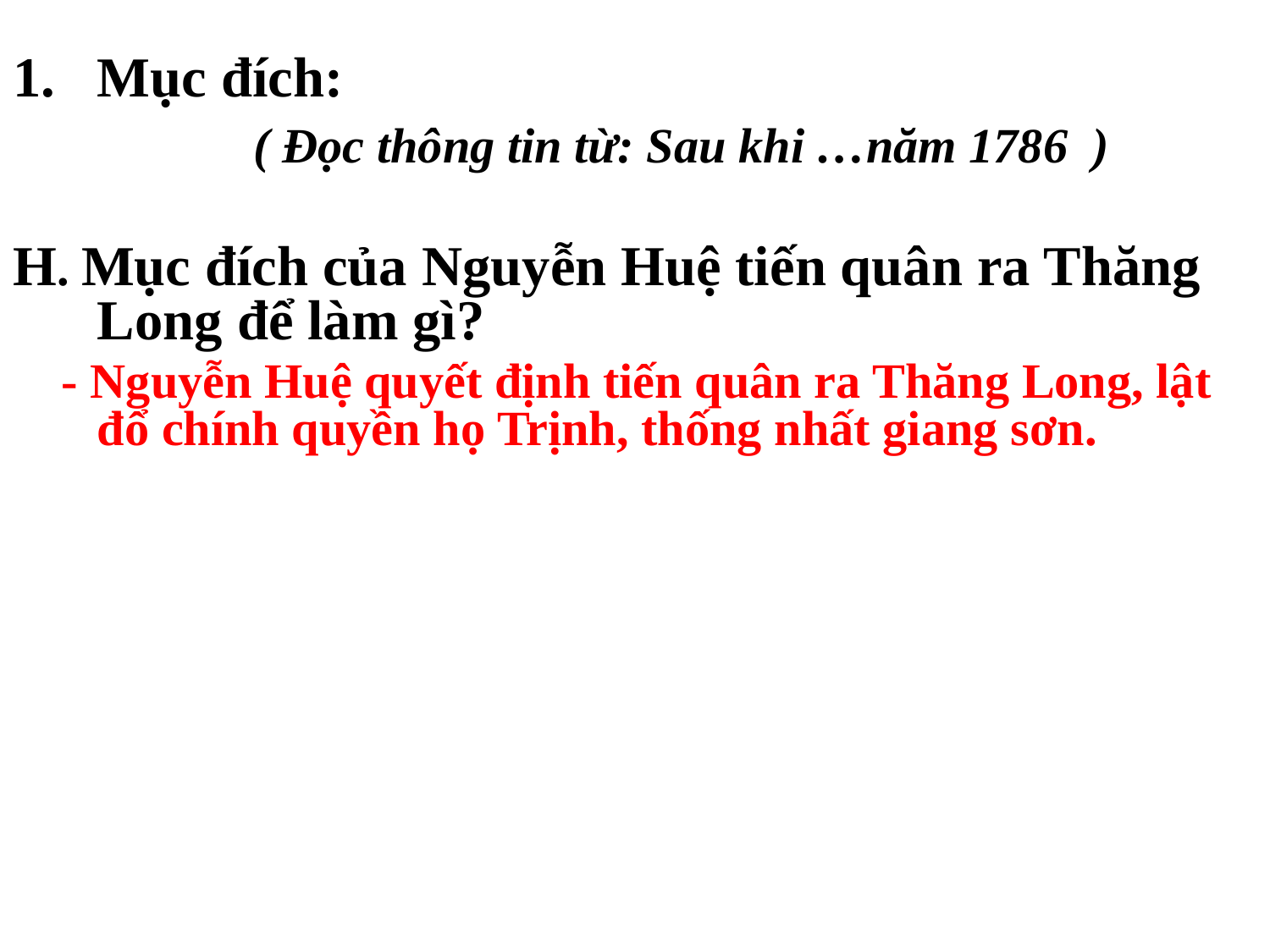

Mục đích:
                 ( Đọc thông tin từ: Sau khi …năm 1786  )

H. Mục đích của Nguyễn Huệ tiến quân ra Thăng Long để làm gì?
    - Nguyễn Huệ quyết định tiến quân ra Thăng Long, lật đổ chính quyền họ Trịnh, thống nhất giang sơn.